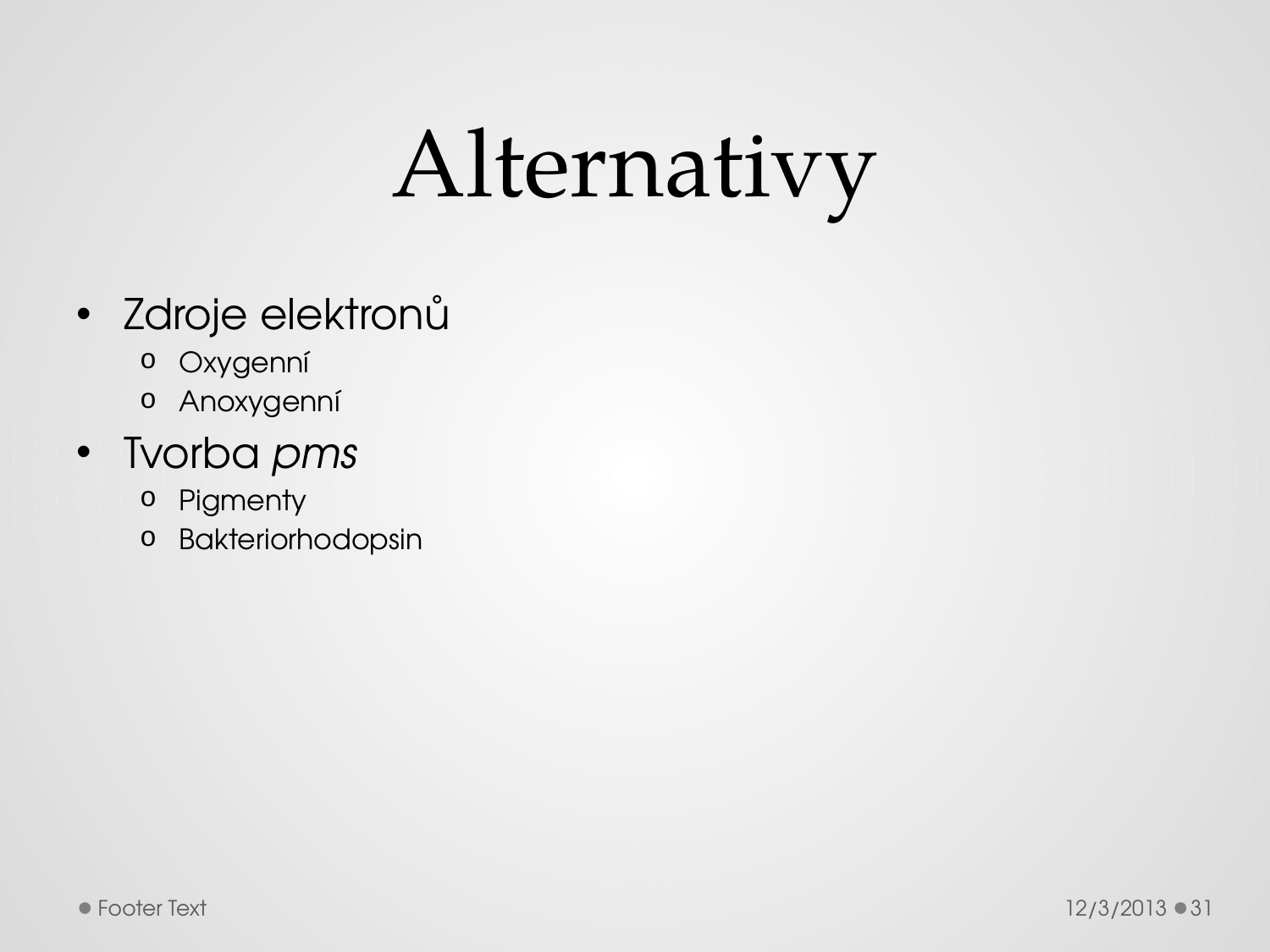

# Alternativy

Zdroje elektronů
Oxygenní
Anoxygenní
Tvorba pms
Pigmenty
Bakteriorhodopsin

Footer Text
12/3/2013
31